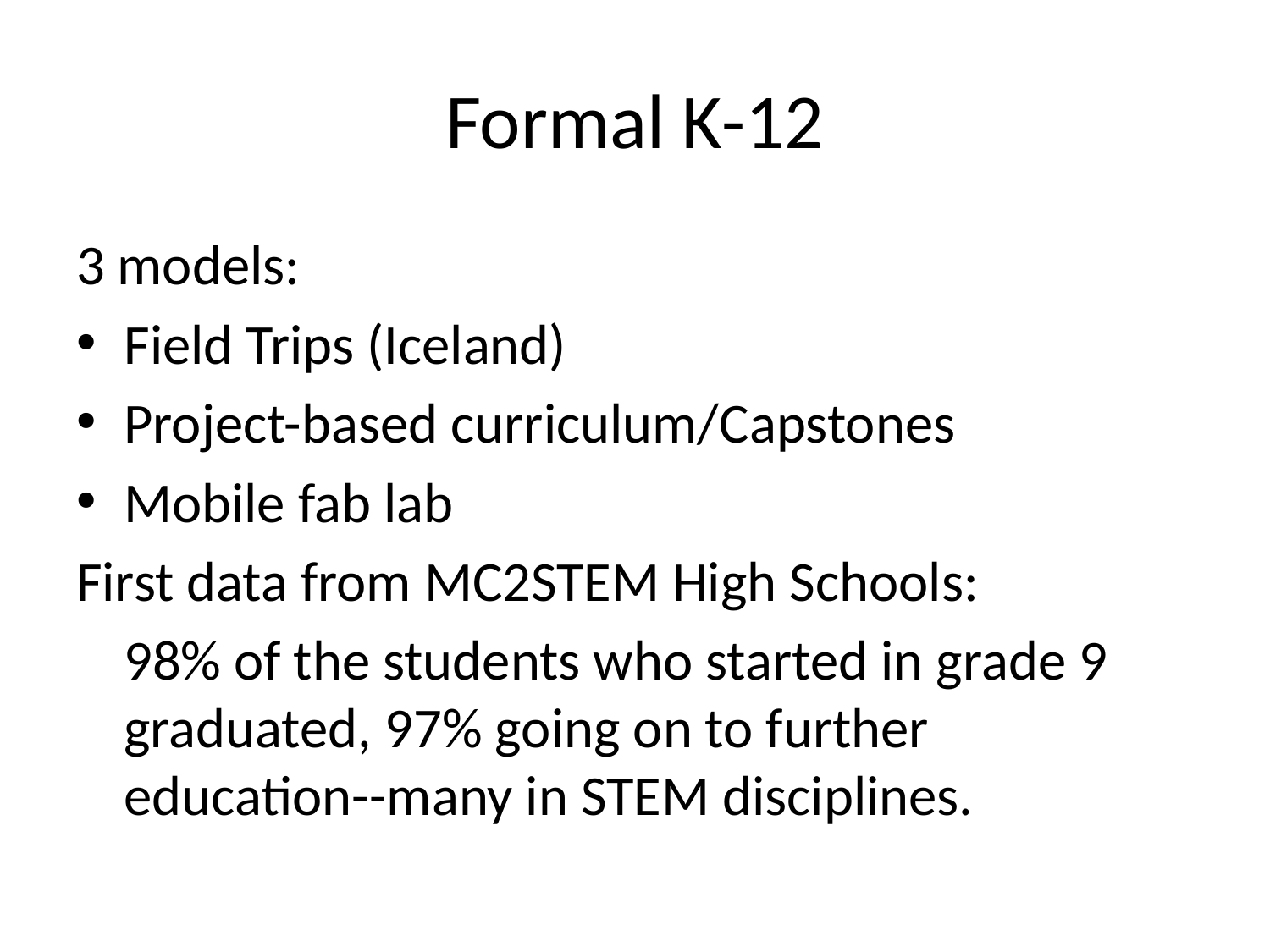

# Formal K-12
3 models:
Field Trips (Iceland)
Project-based curriculum/Capstones
Mobile fab lab
First data from MC2STEM High Schools:
	98% of the students who started in grade 9 graduated, 97% going on to further education--many in STEM disciplines.